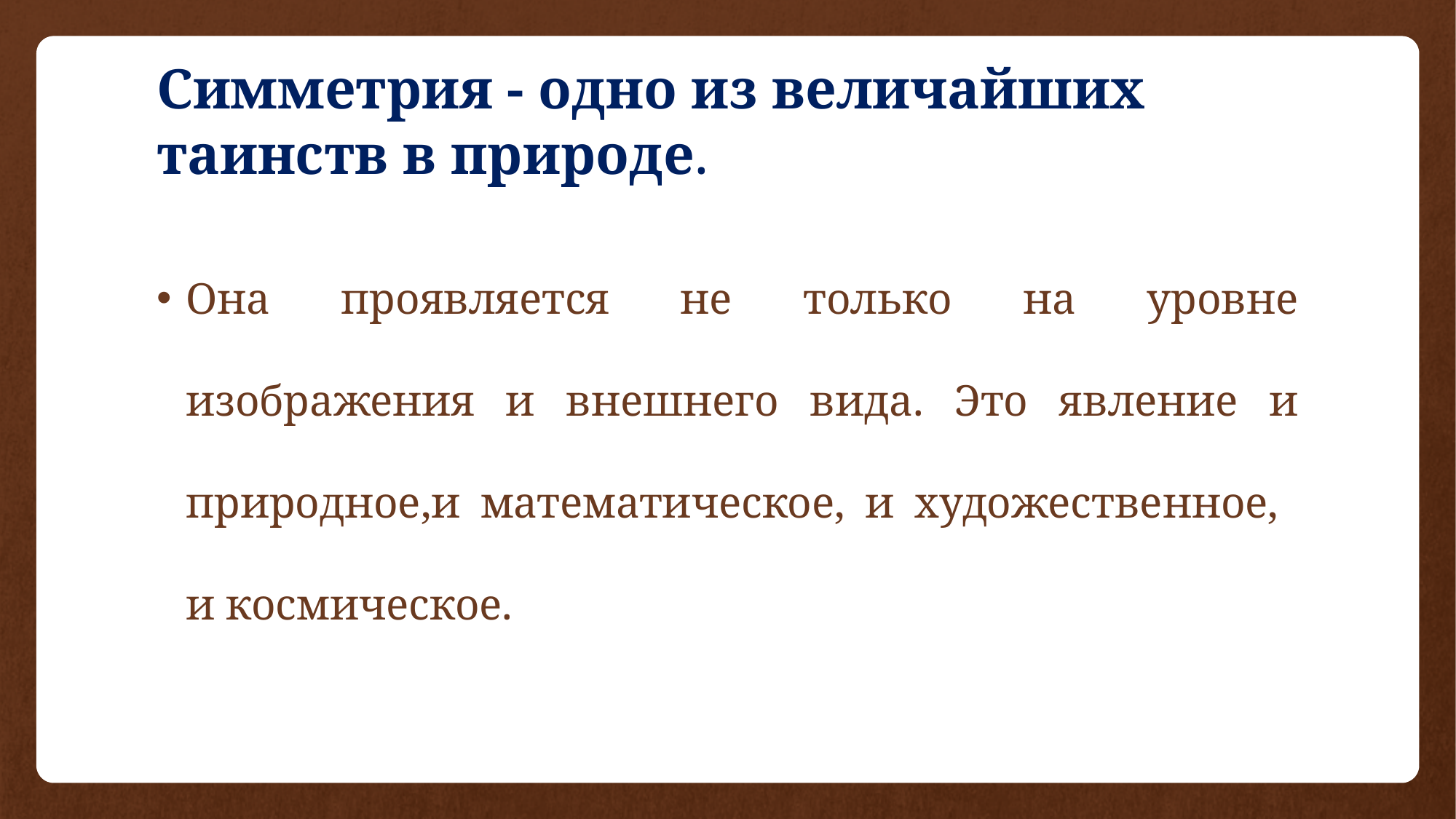

# Симметрия - одно из величайших таинств в природе.
Она проявляется не только на уровне изображения и внешнего вида. Это явление и природное,и математическое, и художественное,  и космическое.